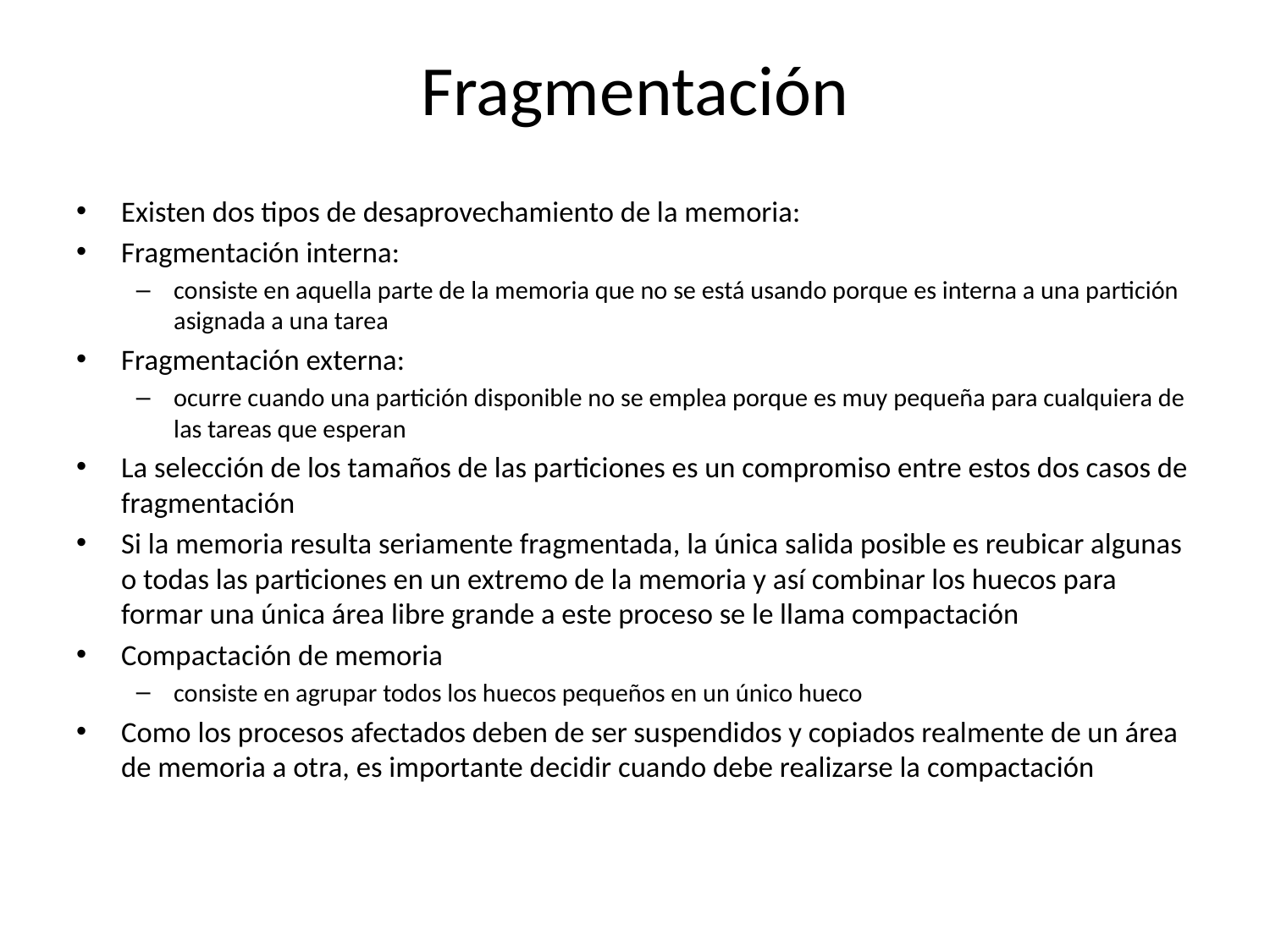

# Fragmentación
Existen dos tipos de desaprovechamiento de la memoria:
Fragmentación interna:
consiste en aquella parte de la memoria que no se está usando porque es interna a una partición asignada a una tarea
Fragmentación externa:
ocurre cuando una partición disponible no se emplea porque es muy pequeña para cualquiera de las tareas que esperan
La selección de los tamaños de las particiones es un compromiso entre estos dos casos de fragmentación
Si la memoria resulta seriamente fragmentada, la única salida posible es reubicar algunas o todas las particiones en un extremo de la memoria y así combinar los huecos para formar una única área libre grande a este proceso se le llama compactación
Compactación de memoria
consiste en agrupar todos los huecos pequeños en un único hueco
Como los procesos afectados deben de ser suspendidos y copiados realmente de un área de memoria a otra, es importante decidir cuando debe realizarse la compactación